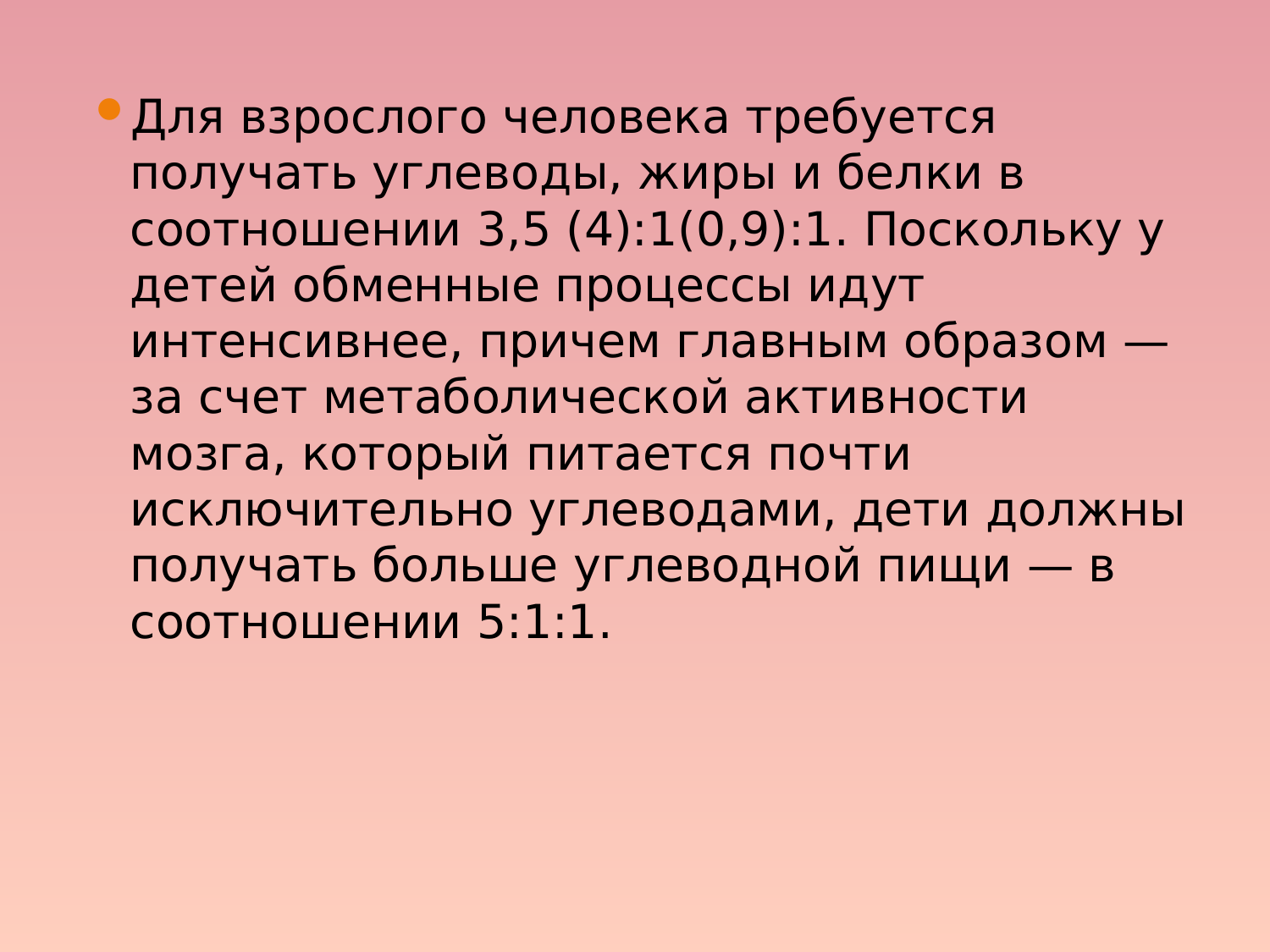

Для взрослого человека требуется получать углеводы, жиры и белки в соотношении 3,5 (4):1(0,9):1. Поскольку у детей обменные процессы идут интенсивнее, причем главным образом — за счет метаболической активности мозга, который питается почти исключительно углеводами, дети должны получать больше углеводной пищи — в соотношении 5:1:1.
#